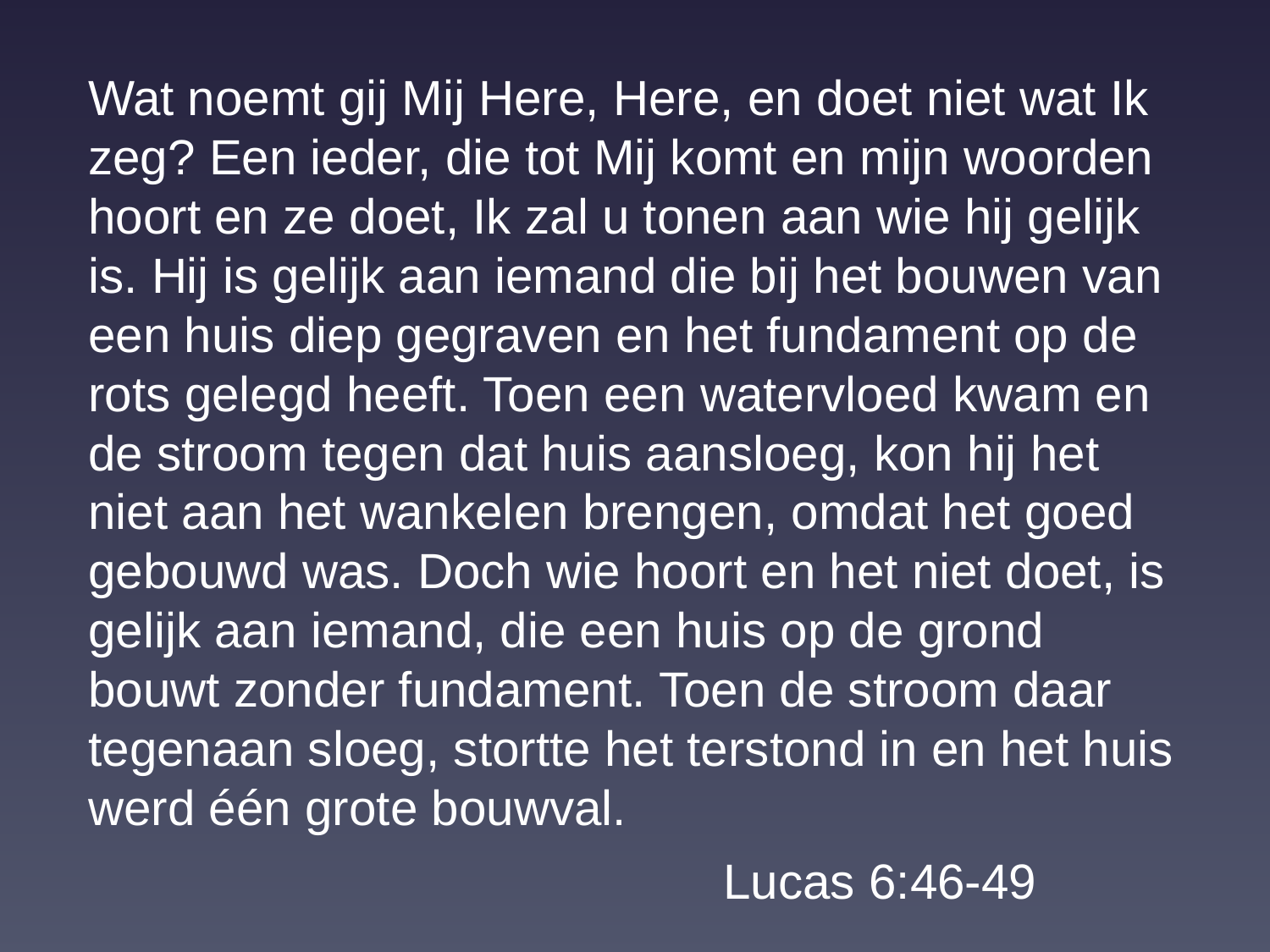

Wat noemt gij Mij Here, Here, en doet niet wat Ik zeg? Een ieder, die tot Mij komt en mijn woorden hoort en ze doet, Ik zal u tonen aan wie hij gelijk is. Hij is gelijk aan iemand die bij het bouwen van een huis diep gegraven en het fundament op de rots gelegd heeft. Toen een watervloed kwam en de stroom tegen dat huis aansloeg, kon hij het niet aan het wankelen brengen, omdat het goed gebouwd was. Doch wie hoort en het niet doet, is gelijk aan iemand, die een huis op de grond bouwt zonder fundament. Toen de stroom daar tegenaan sloeg, stortte het terstond in en het huis werd één grote bouwval.
					Lucas 6:46-49